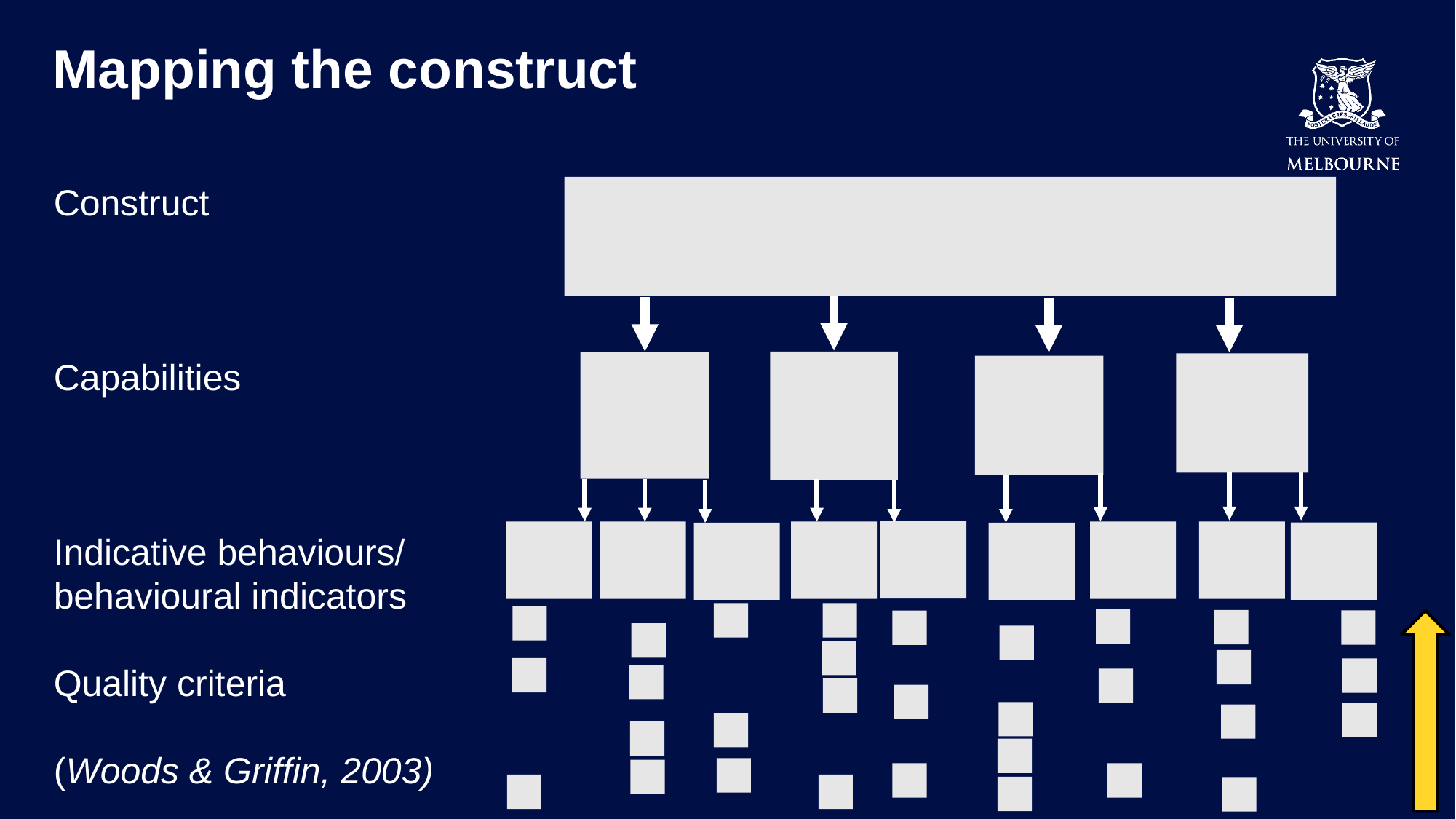

# Mapping the construct
Construct

Capabilities

Indicative behaviours/
behavioural indicators

Quality criteria

(Woods & Griffin, 2003)